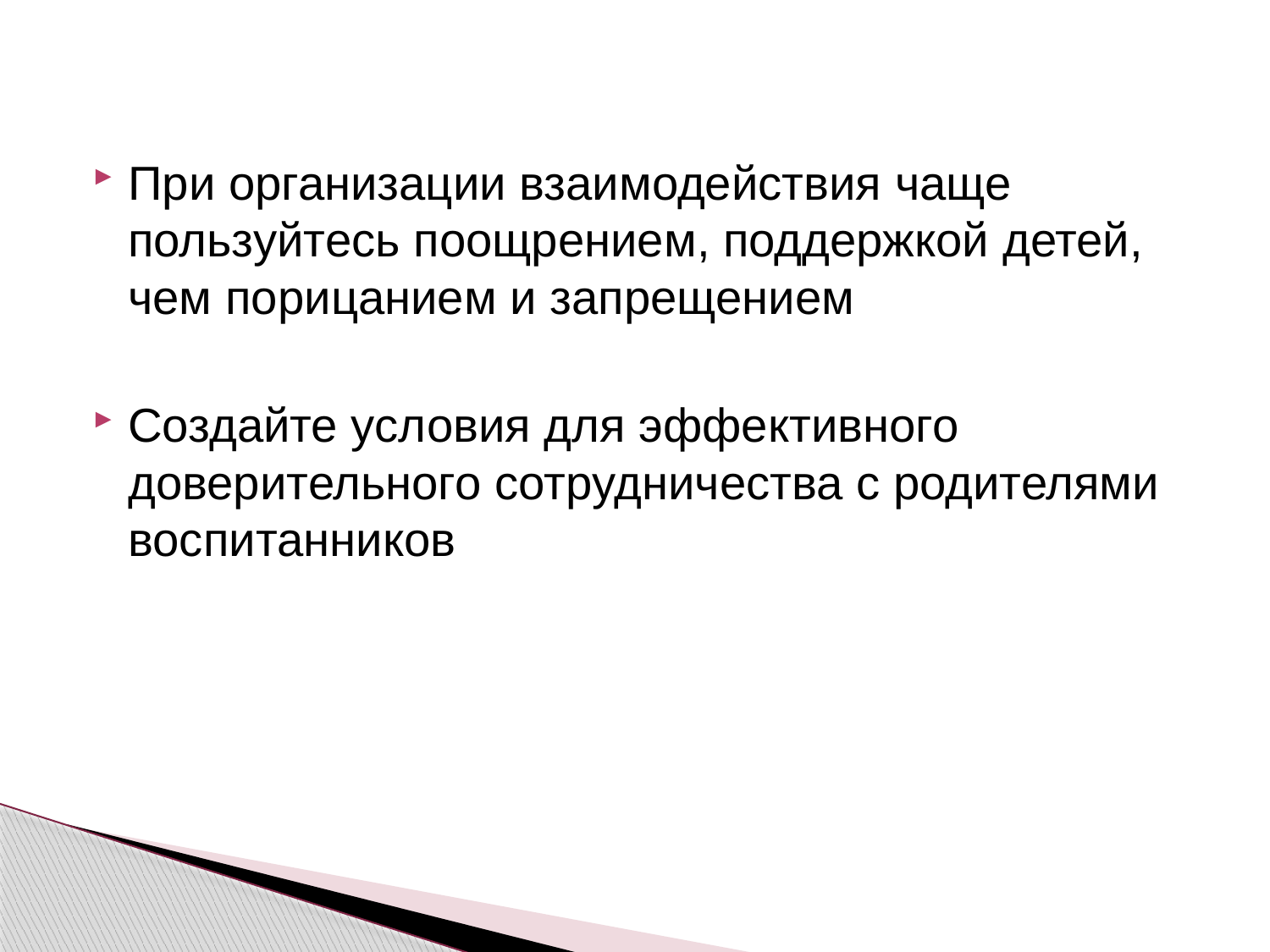

При организации взаимодействия чаще пользуйтесь поощрением, поддержкой детей, чем порицанием и запрещением

Создайте условия для эффективного доверительного сотрудничества с родителями воспитанников